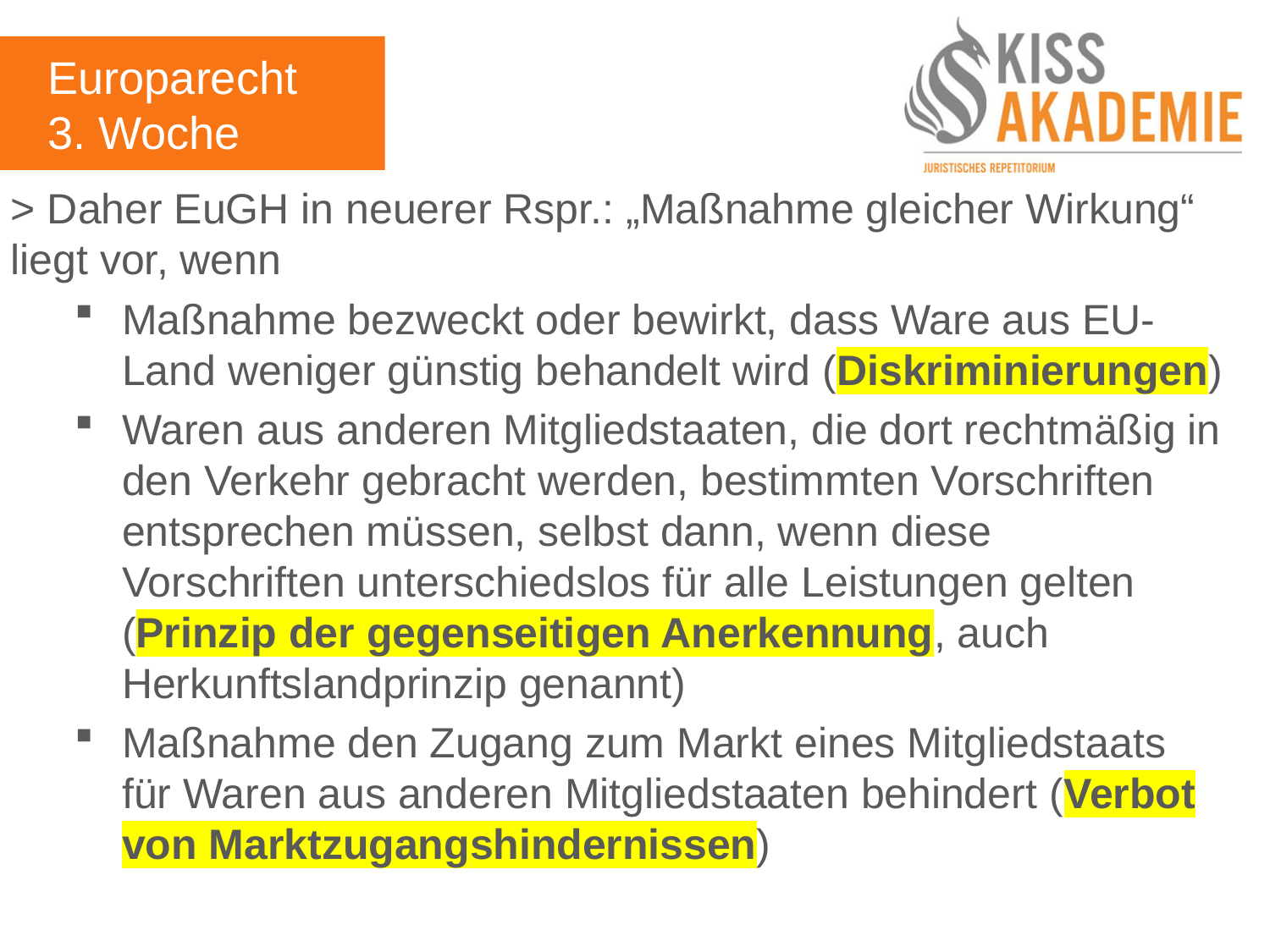

Europarecht
3. Woche
> Daher EuGH in neuerer Rspr.: „Maßnahme gleicher Wirkung“ liegt vor, wenn
Maßnahme bezweckt oder bewirkt, dass Ware aus EU-Land weniger günstig behandelt wird (Diskriminierungen)
Waren aus anderen Mitgliedstaaten, die dort rechtmäßig in den Verkehr gebracht werden, bestimmten Vorschriften entsprechen müssen, selbst dann, wenn diese Vorschriften unterschiedslos für alle Leistungen gelten (Prinzip der gegenseitigen Anerkennung, auch Herkunftslandprinzip genannt)
Maßnahme den Zugang zum Markt eines Mitgliedstaats für Waren aus anderen Mitgliedstaaten behindert (Verbot von Marktzugangshindernissen)